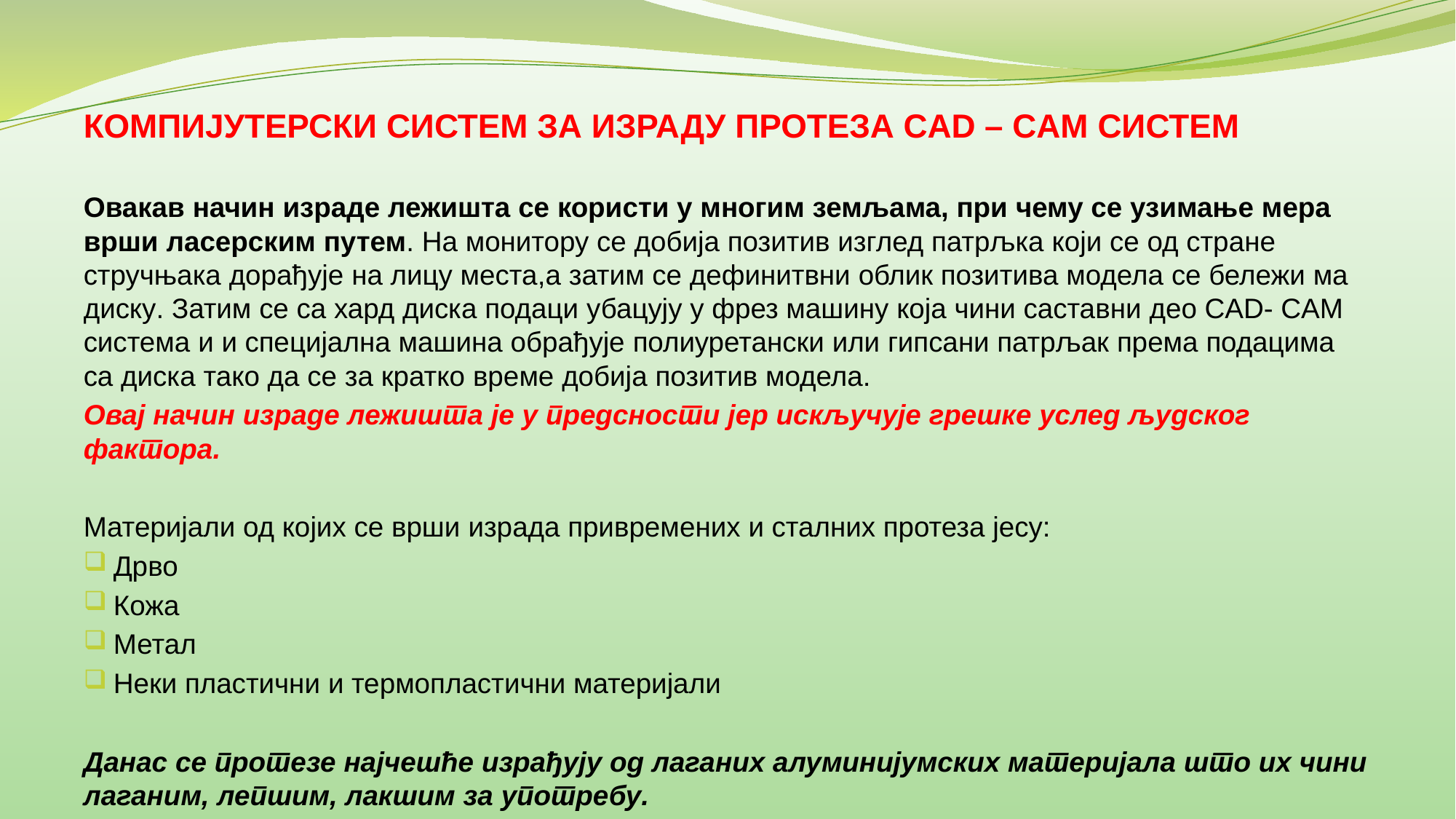

КОМПИЈУТЕРСКИ СИСТЕМ ЗА ИЗРАДУ ПРОТЕЗА CAD – CAM СИСТЕМ

Овакав начин израде лежишта се користи у многим земљама, при чему се узимање мера врши ласерским путем. На монитору се добија позитив изглед патрљка који се од стране стручњака дорађује на лицу места,а затим се дефинитвни облик позитива модела се бележи ма диску. Затим се са хард диска подаци убацују у фрез машину која чини саставни део CAD- CAM система и и специјална машина обрађује полиуретански или гипсани патрљак према подацима са диска тако да се за кратко време добија позитив модела.
Овај начин израде лежишта је у предсности јер искључује грешке услед људског фактора.

Материјали од којих се врши израда привремених и сталних протеза јесу:
Дрво
Кожа
Метал
Неки пластични и термопластични материјали

Данас се протезе најчешће израђују од лаганих алуминијумских материјала што их чини лаганим, лепшим, лакшим за употребу.